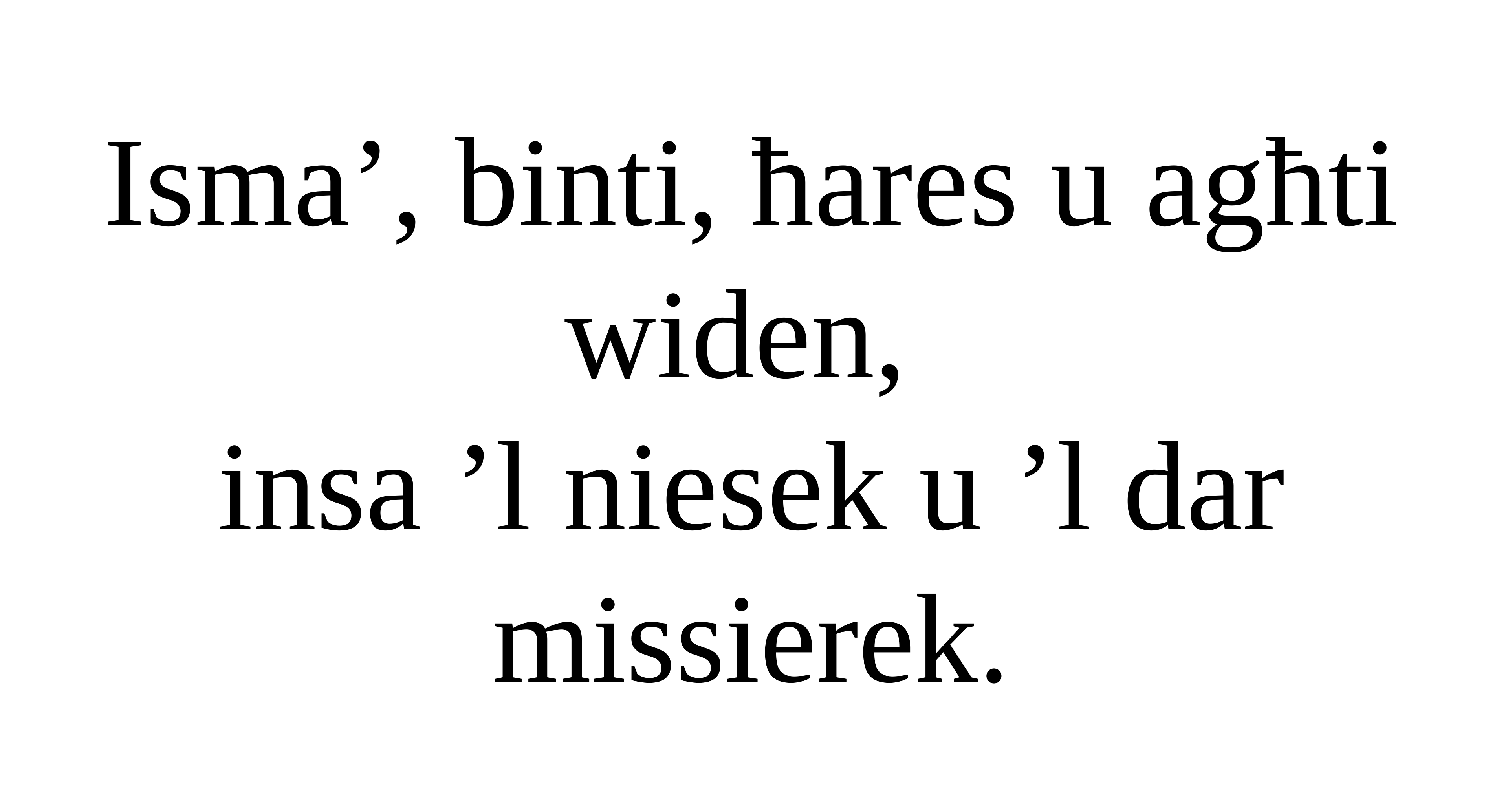

Isma’, binti, ħares u agħti widen,
insa ’l niesek u ’l dar missierek.